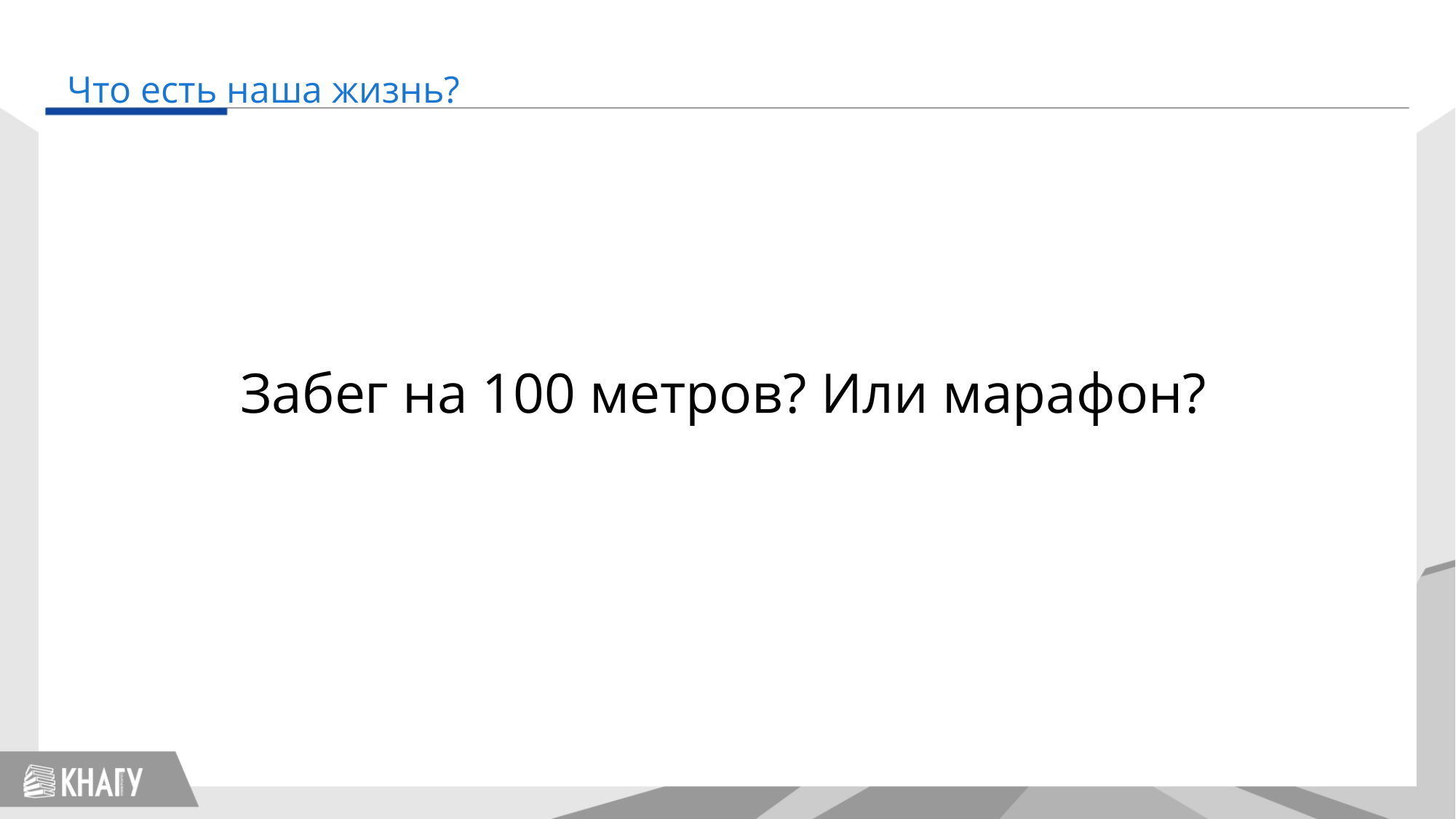

Что есть наша жизнь?
Забег на 100 метров? Или марафон?